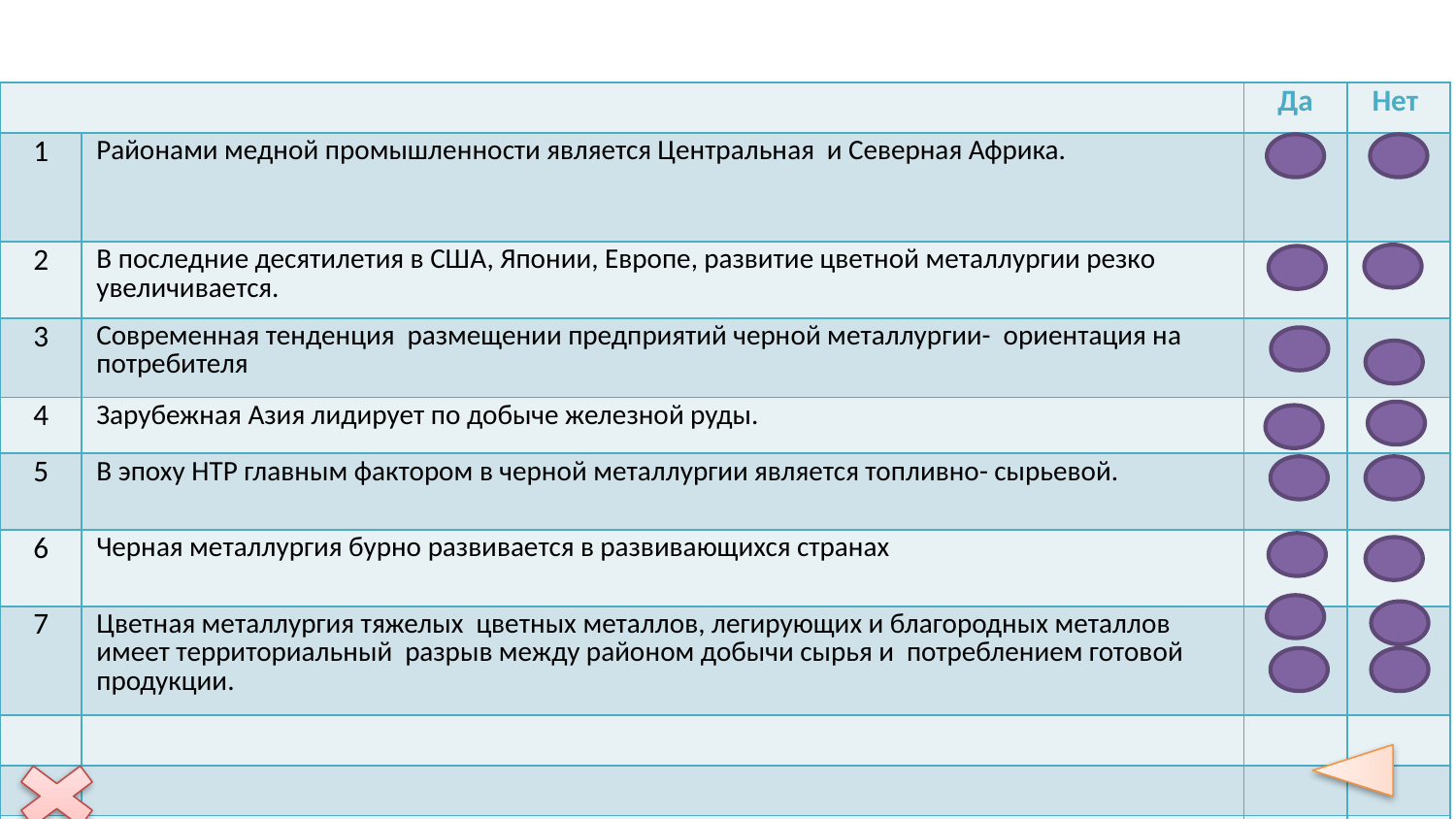

# Задание : выберите верные утверждения
|  |  | Да | Нет |
| --- | --- | --- | --- |
| 1 | Районами медной промышленности является Центральная и Северная Африка. |  |  |
| 2 | В последние десятилетия в США, Японии, Европе, развитие цветной металлургии резко увеличивается. |  |  |
| 3 | Современная тенденция размещении предприятий черной металлургии- ориентация на потребителя |  |  |
| 4 | Зарубежная Азия лидирует по добыче железной руды. |  |  |
| 5 | В эпоху НТР главным фактором в черной металлургии является топливно- сырьевой. |  |  |
| 6 | Черная металлургия бурно развивается в развивающихся странах |  |  |
| 7 | Цветная металлургия тяжелых цветных металлов, легирующих и благородных металлов имеет территориальный разрыв между районом добычи сырья и потреблением готовой продукции. |  |  |
|  |  |  |  |
|  |  |  |  |
|  |  |  |  |